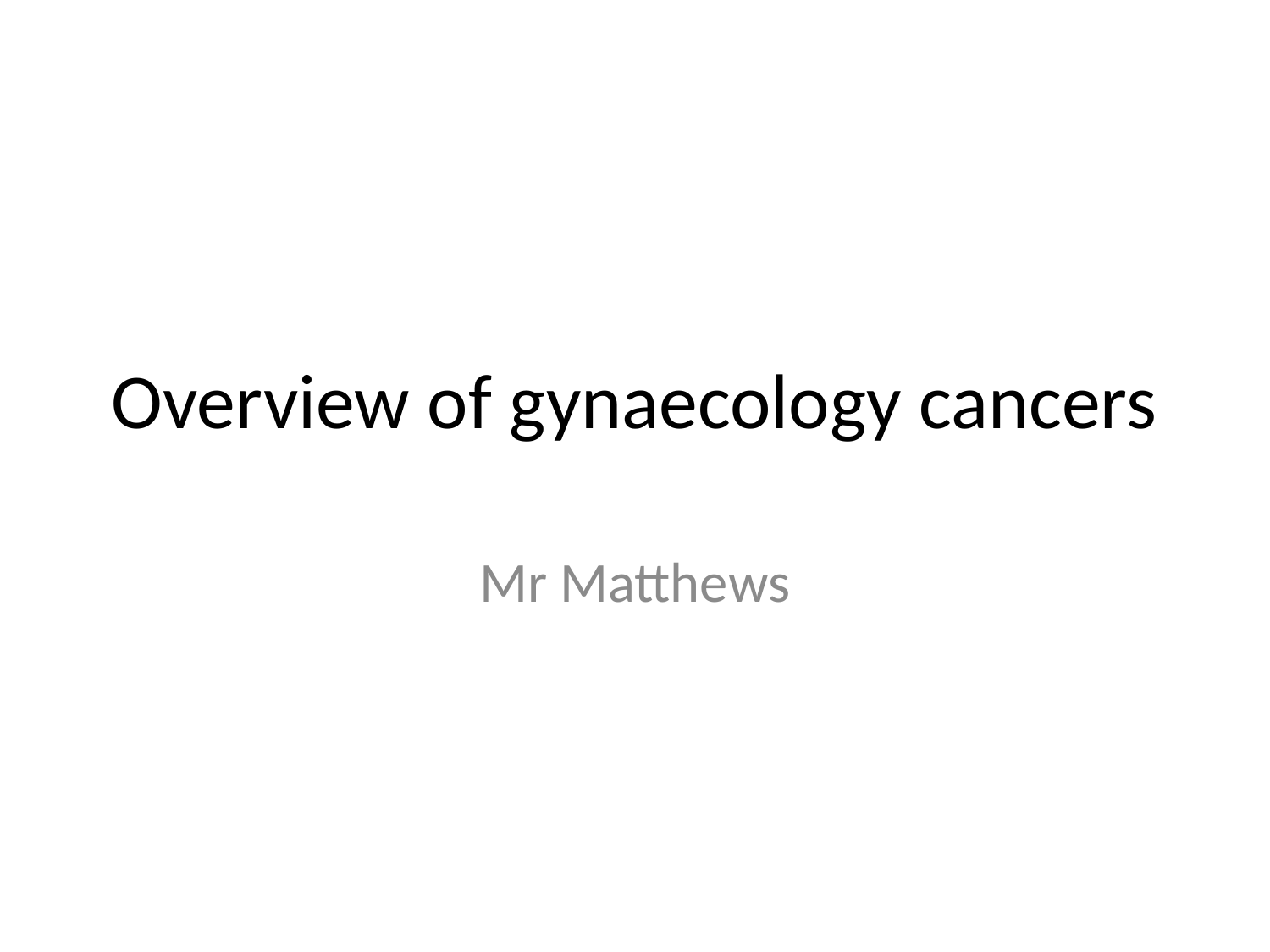

# Overview of gynaecology cancers
Mr Matthews